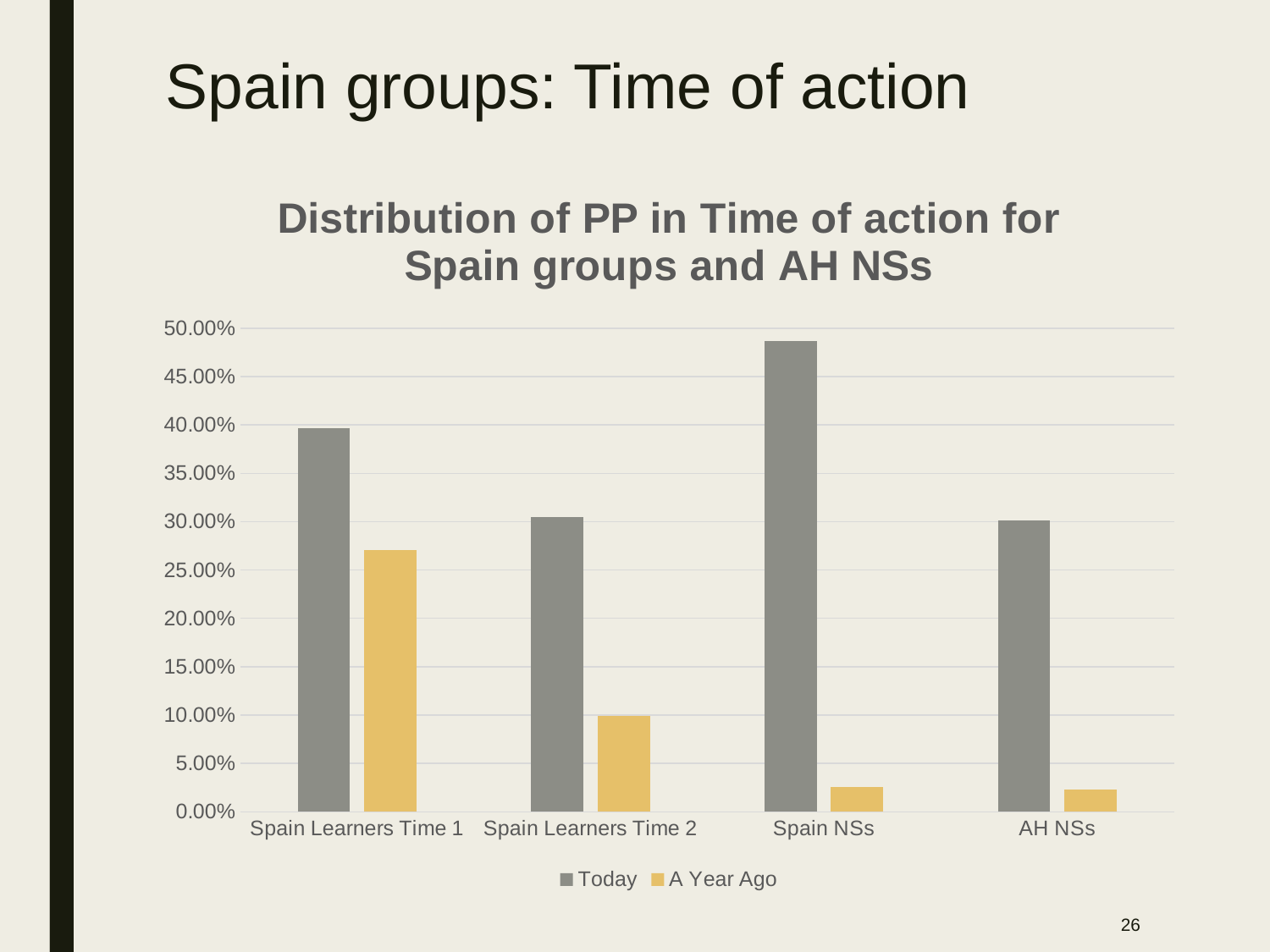

# Spain groups: Time of action

### Chart: Distribution of PP in Time of action for Spain groups and AH NSs

| Category | Today | A Year Ago |
|---|---|---|
| Spain Learners Time 1 | 0.397 | 0.271 |
| Spain Learners Time 2 | 0.305 | 0.099 |
| Spain NSs | 0.487 | 0.026 |
| AH NSs | 0.301 | 0.023 |
26